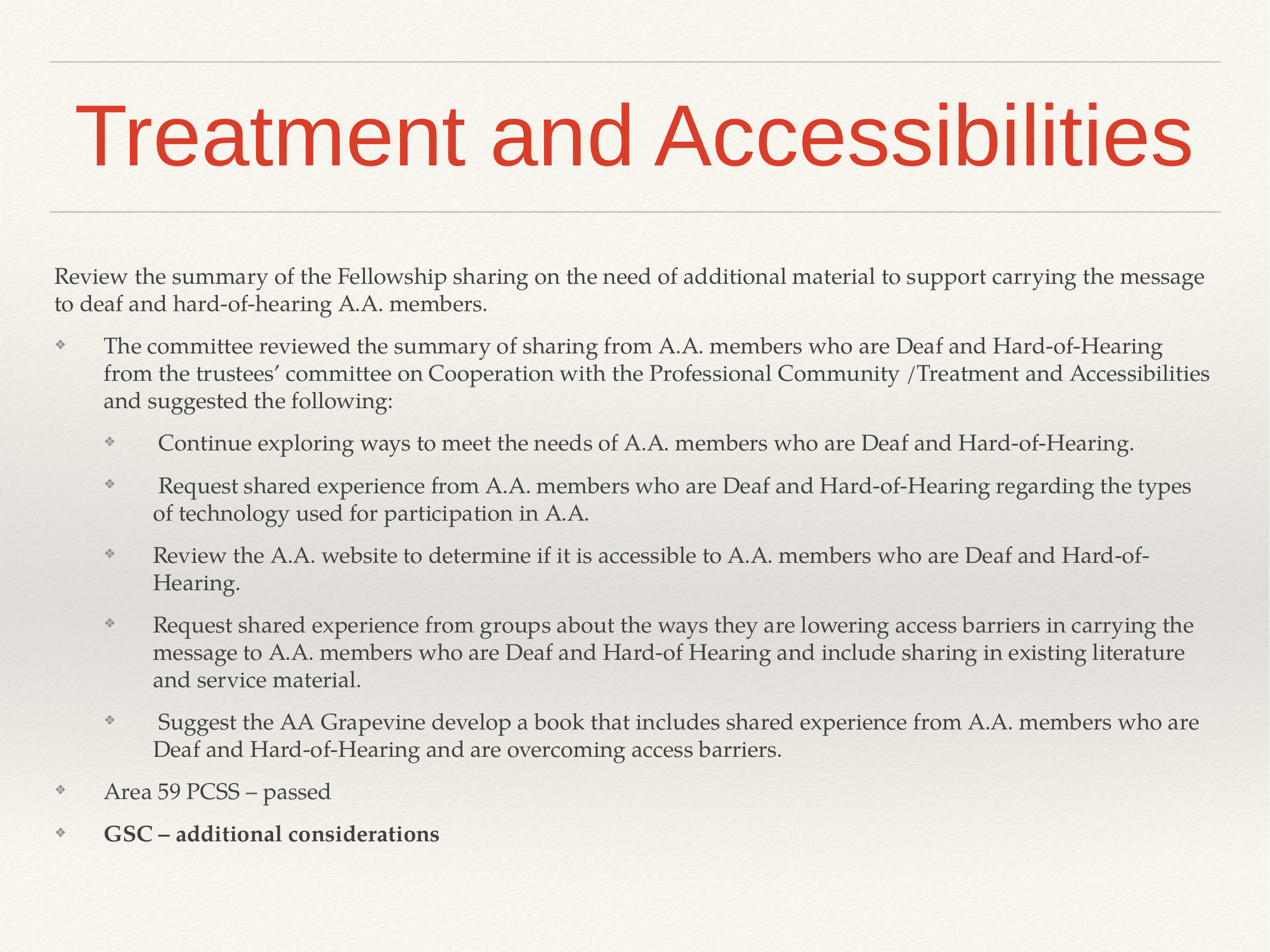

# Treatment and Accessibilities
Review the summary of the Fellowship sharing on the need of additional material to support carrying the message to deaf and hard-of-hearing A.A. members.
The committee reviewed the summary of sharing from A.A. members who are Deaf and Hard-of-Hearing from the trustees’ committee on Cooperation with the Professional Community /Treatment and Accessibilities and suggested the following:
 Continue exploring ways to meet the needs of A.A. members who are Deaf and Hard-of-Hearing.
 Request shared experience from A.A. members who are Deaf and Hard-of-Hearing regarding the types of technology used for participation in A.A.
Review the A.A. website to determine if it is accessible to A.A. members who are Deaf and Hard-of-Hearing.
Request shared experience from groups about the ways they are lowering access barriers in carrying the message to A.A. members who are Deaf and Hard-of Hearing and include sharing in existing literature and service material.
 Suggest the AA Grapevine develop a book that includes shared experience from A.A. members who are Deaf and Hard-of-Hearing and are overcoming access barriers.
Area 59 PCSS – passed
GSC – additional considerations